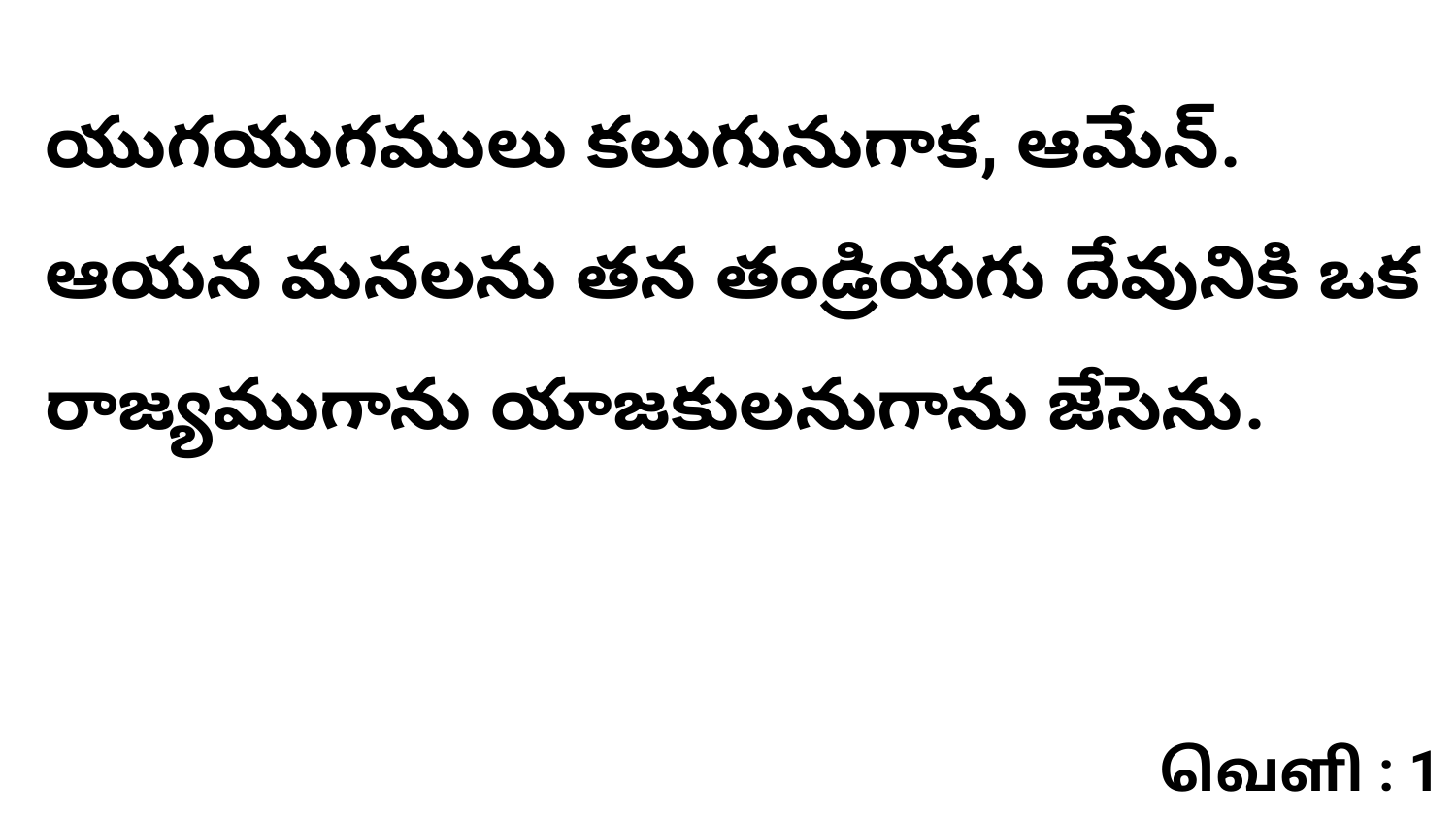

యుగయుగములు కలుగునుగాక, ఆమేన్‌. ఆయన మనలను తన తండ్రియగు దేవునికి ఒక రాజ్యముగాను యాజకులనుగాను జేసెను.
வெளி : 1